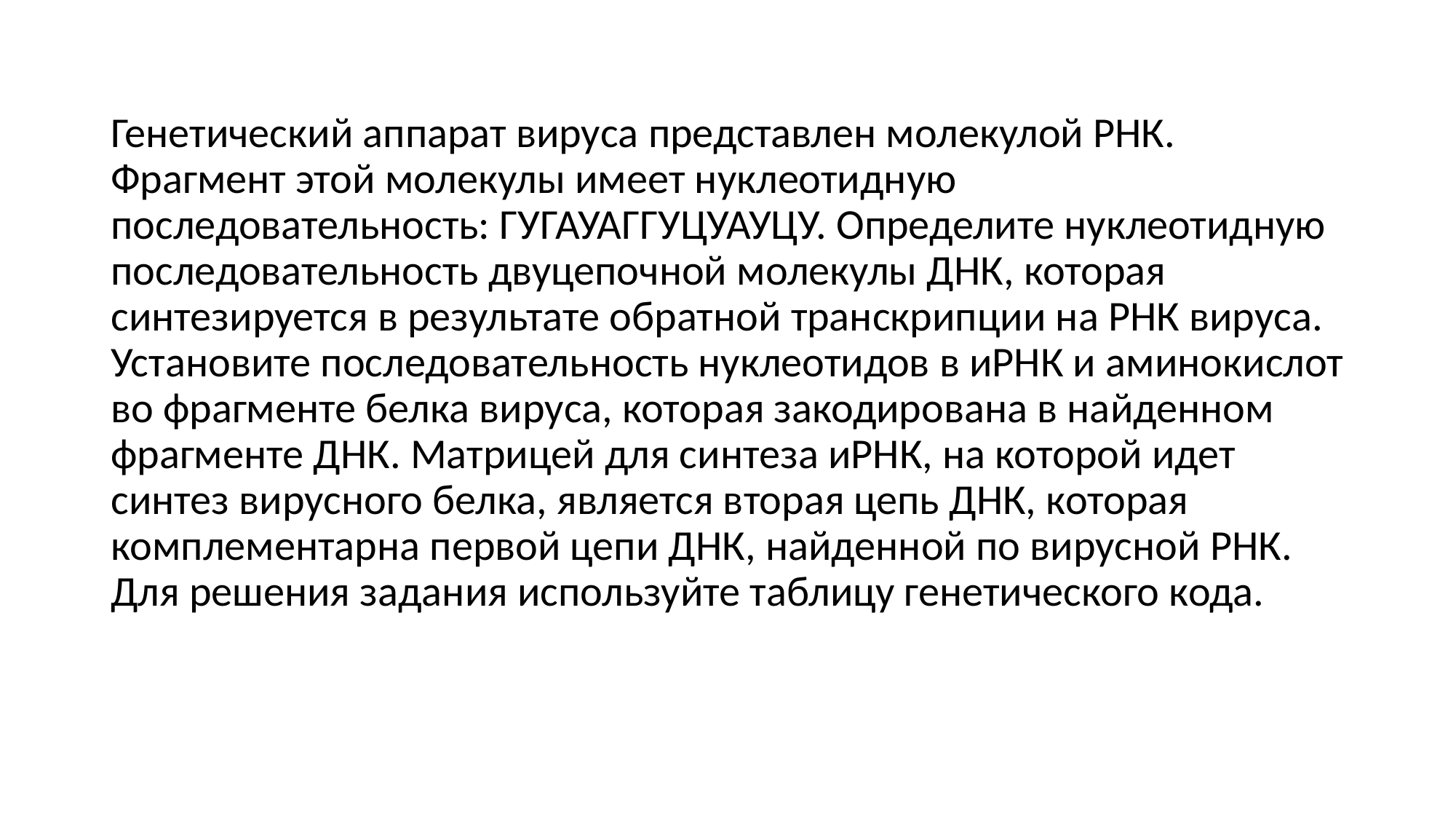

Генетический аппарат вируса представлен молекулой РНК. Фрагмент этой молекулы имеет нуклеотидную последовательность: ГУГАУАГГУЦУАУЦУ. Определите нуклеотидную последовательность двуцепочной молекулы ДНК, которая синтезируется в результате обратной транскрипции на РНК вируса. Установите последовательность нуклеотидов в иРНК и аминокислот во фрагменте белка вируса, которая закодирована в найденном фрагменте ДНК. Матрицей для синтеза иРНК, на которой идет синтез вирусного белка, является вторая цепь ДНК, которая комплементарна первой цепи ДНК, найденной по вирусной РНК. Для решения задания используйте таблицу генетического кода.